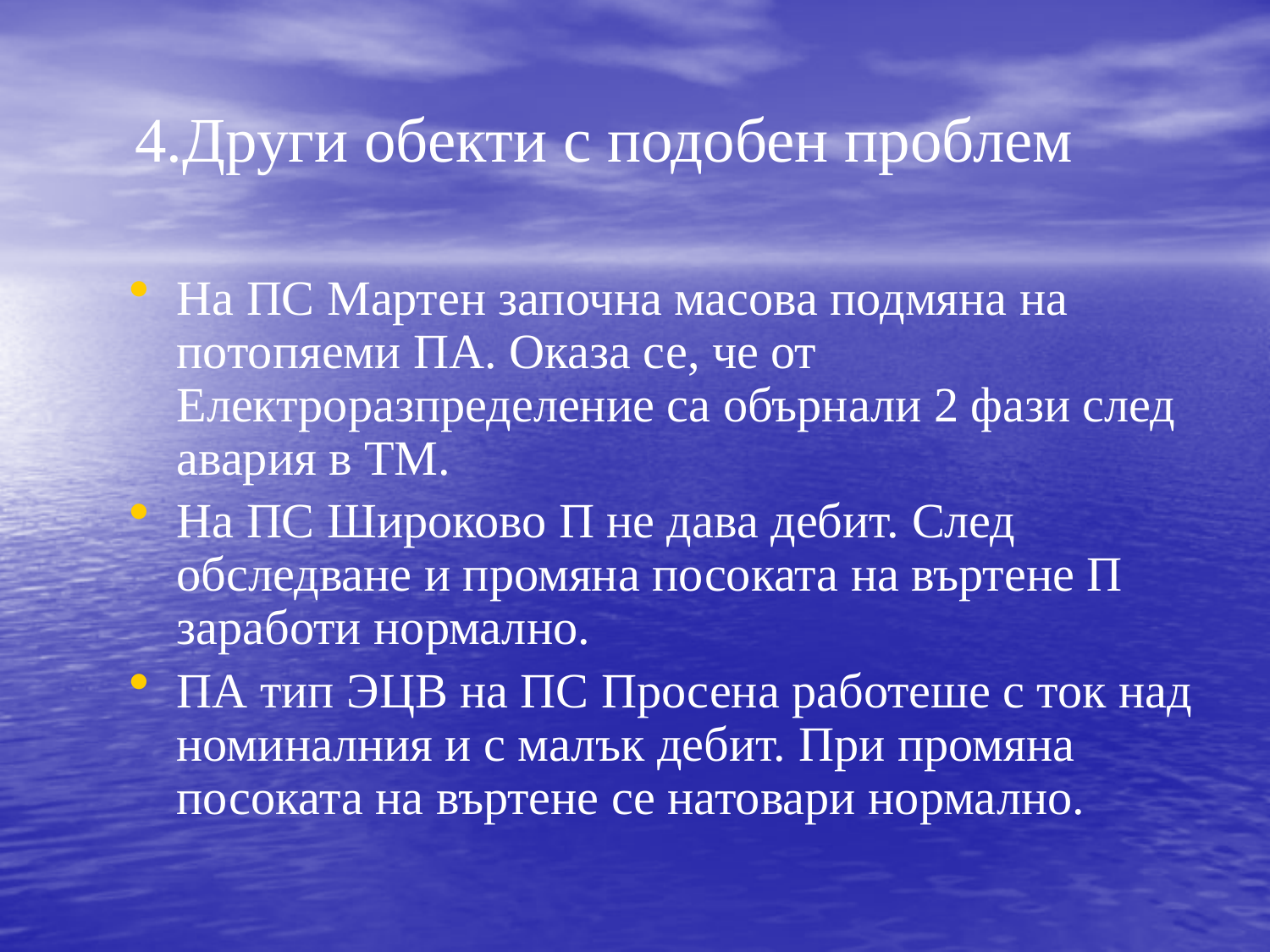

# 4.Други обекти с подобен проблем
На ПС Мартен започна масова подмяна на потопяеми ПА. Оказа се, че от Електроразпределение са обърнали 2 фази след авария в ТМ.
На ПС Широково П не дава дебит. След обследване и промяна посоката на въртене П заработи нормално.
ПА тип ЭЦВ на ПС Просена работеше с ток над номиналния и с малък дебит. При промяна посоката на въртене се натовари нормално.